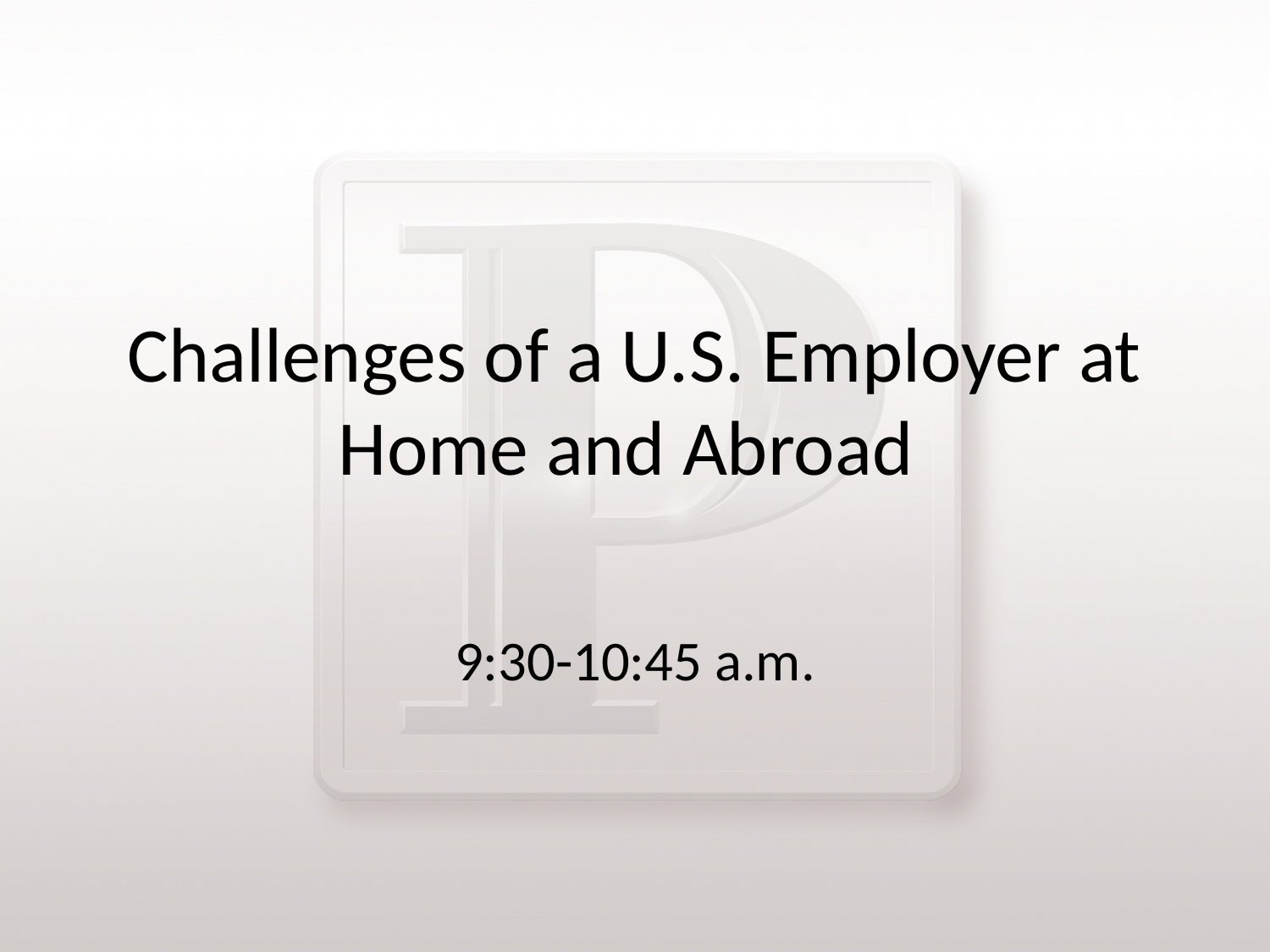

# Challenges of a U.S. Employer at Home and Abroad

9:30-10:45 a.m.